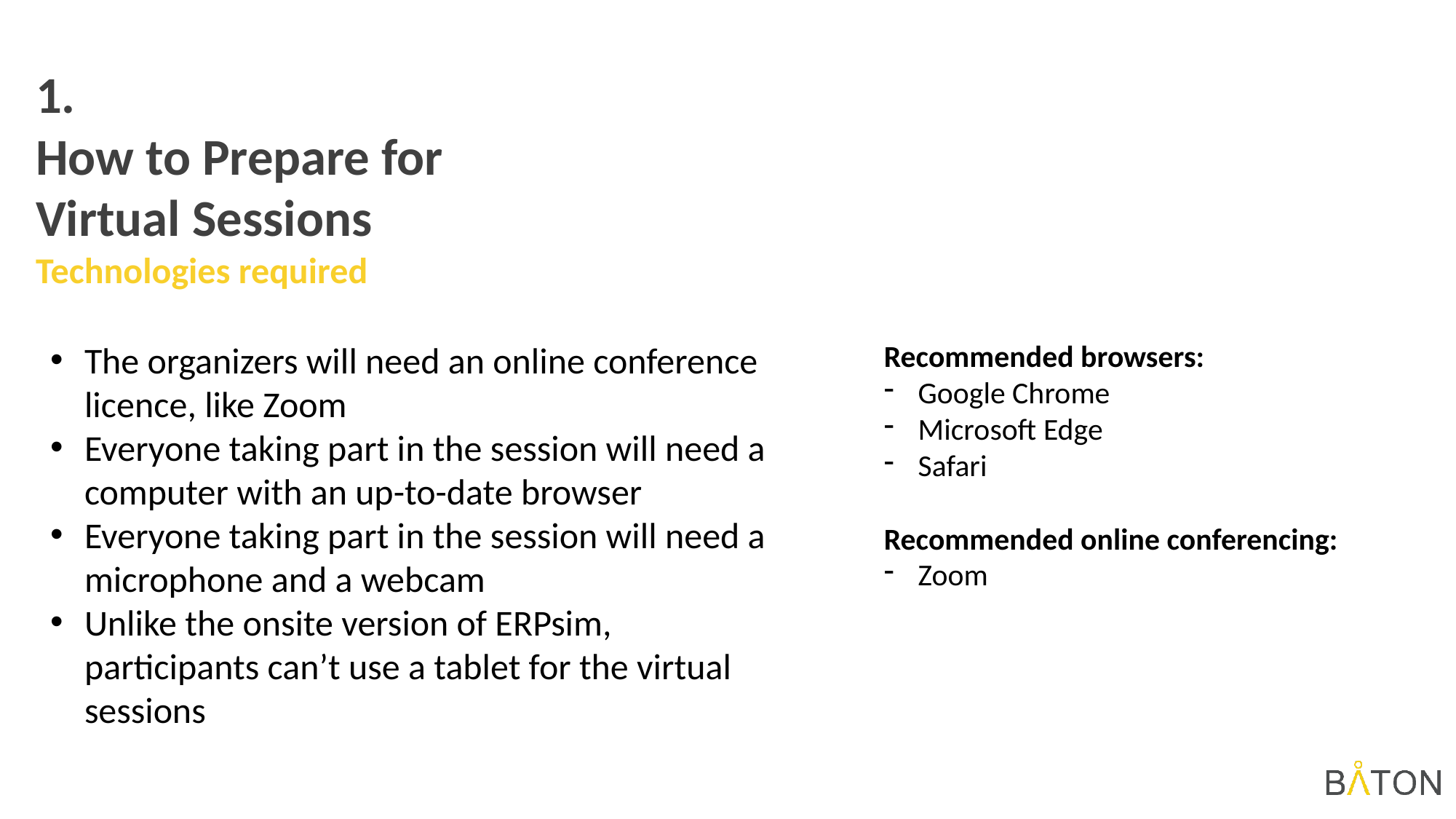

1.
How to Prepare for Virtual Sessions
Technologies required

The organizers will need an online conference licence, like Zoom
Everyone taking part in the session will need a computer with an up-to-date browser
Everyone taking part in the session will need a microphone and a webcam
Unlike the onsite version of ERPsim, participants can’t use a tablet for the virtual sessions

Recommended browsers:
Google Chrome
Microsoft Edge
Safari

Recommended online conferencing:
Zoom